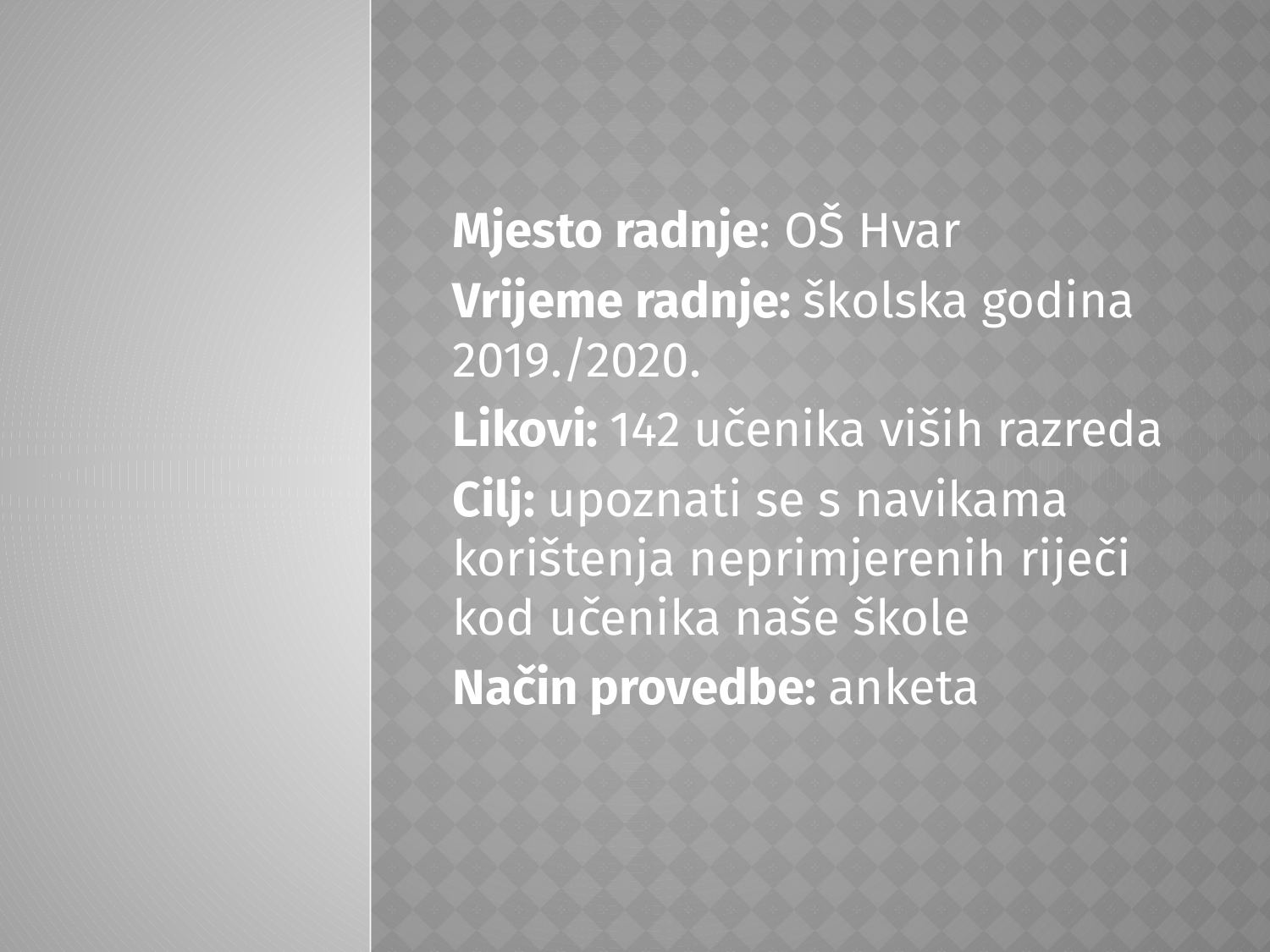

#
Mjesto radnje: OŠ Hvar
Vrijeme radnje: školska godina 2019./2020.
Likovi: 142 učenika viših razreda
Cilj: upoznati se s navikama korištenja neprimjerenih riječi  kod učenika naše škole
Način provedbe: anketa